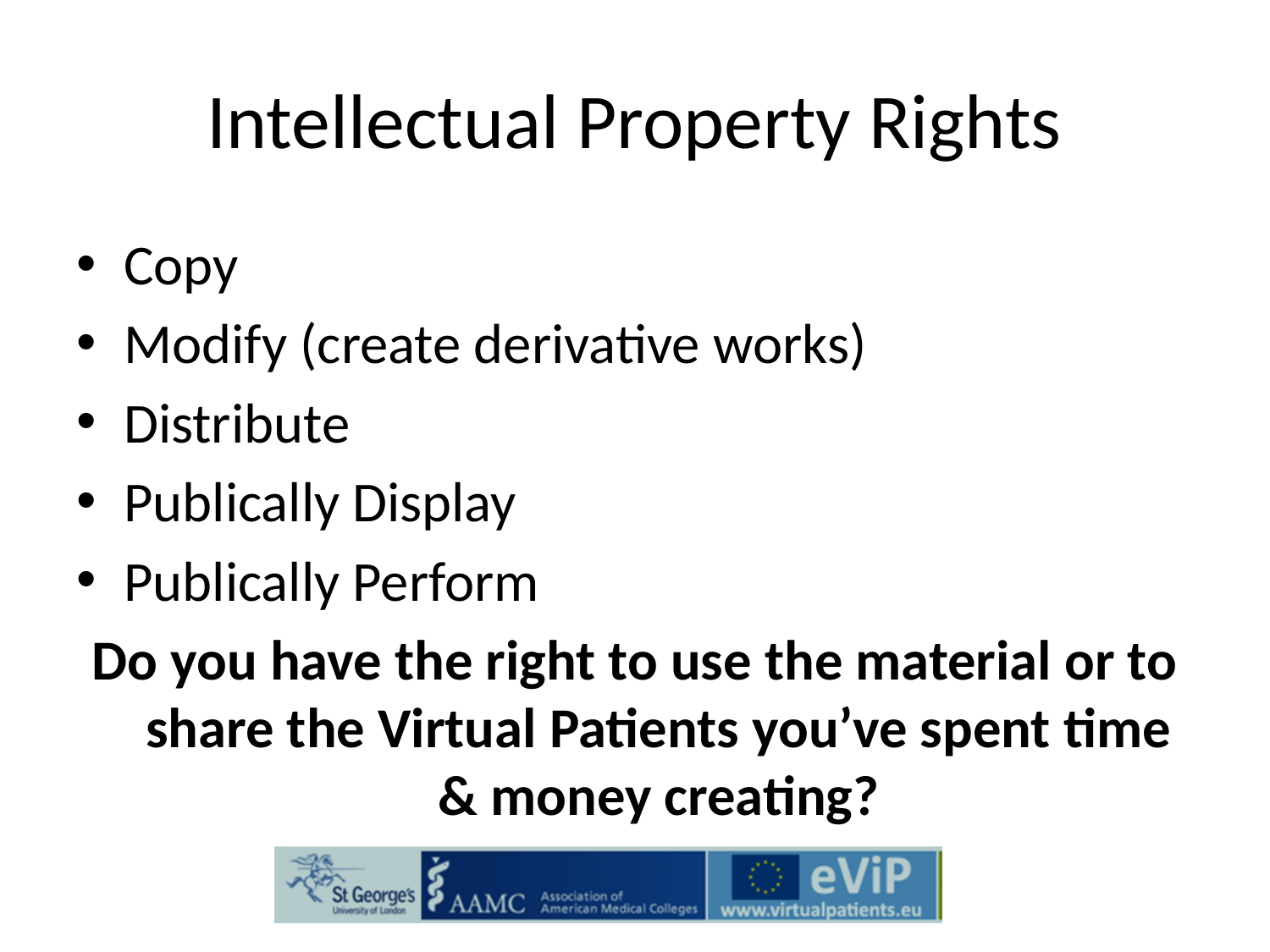

# Intellectual Property Rights
Copy
Modify (create derivative works)
Distribute
Publically Display
Publically Perform
Do you have the right to use the material or to share the Virtual Patients you’ve spent time & money creating?